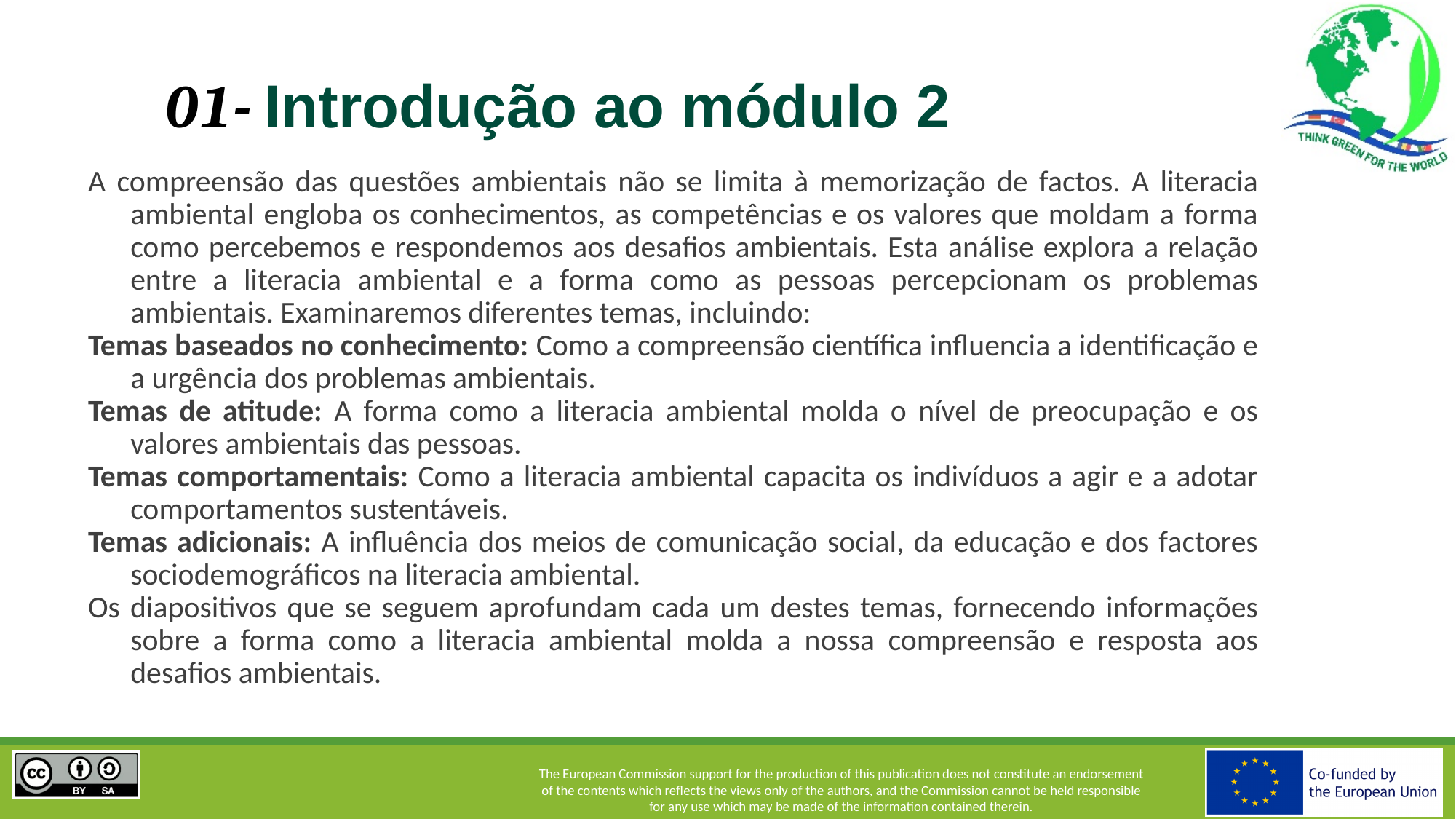

# 01- Introdução ao módulo 2
A compreensão das questões ambientais não se limita à memorização de factos. A literacia ambiental engloba os conhecimentos, as competências e os valores que moldam a forma como percebemos e respondemos aos desafios ambientais. Esta análise explora a relação entre a literacia ambiental e a forma como as pessoas percepcionam os problemas ambientais. Examinaremos diferentes temas, incluindo:
Temas baseados no conhecimento: Como a compreensão científica influencia a identificação e a urgência dos problemas ambientais.
Temas de atitude: A forma como a literacia ambiental molda o nível de preocupação e os valores ambientais das pessoas.
Temas comportamentais: Como a literacia ambiental capacita os indivíduos a agir e a adotar comportamentos sustentáveis.
Temas adicionais: A influência dos meios de comunicação social, da educação e dos factores sociodemográficos na literacia ambiental.
Os diapositivos que se seguem aprofundam cada um destes temas, fornecendo informações sobre a forma como a literacia ambiental molda a nossa compreensão e resposta aos desafios ambientais.